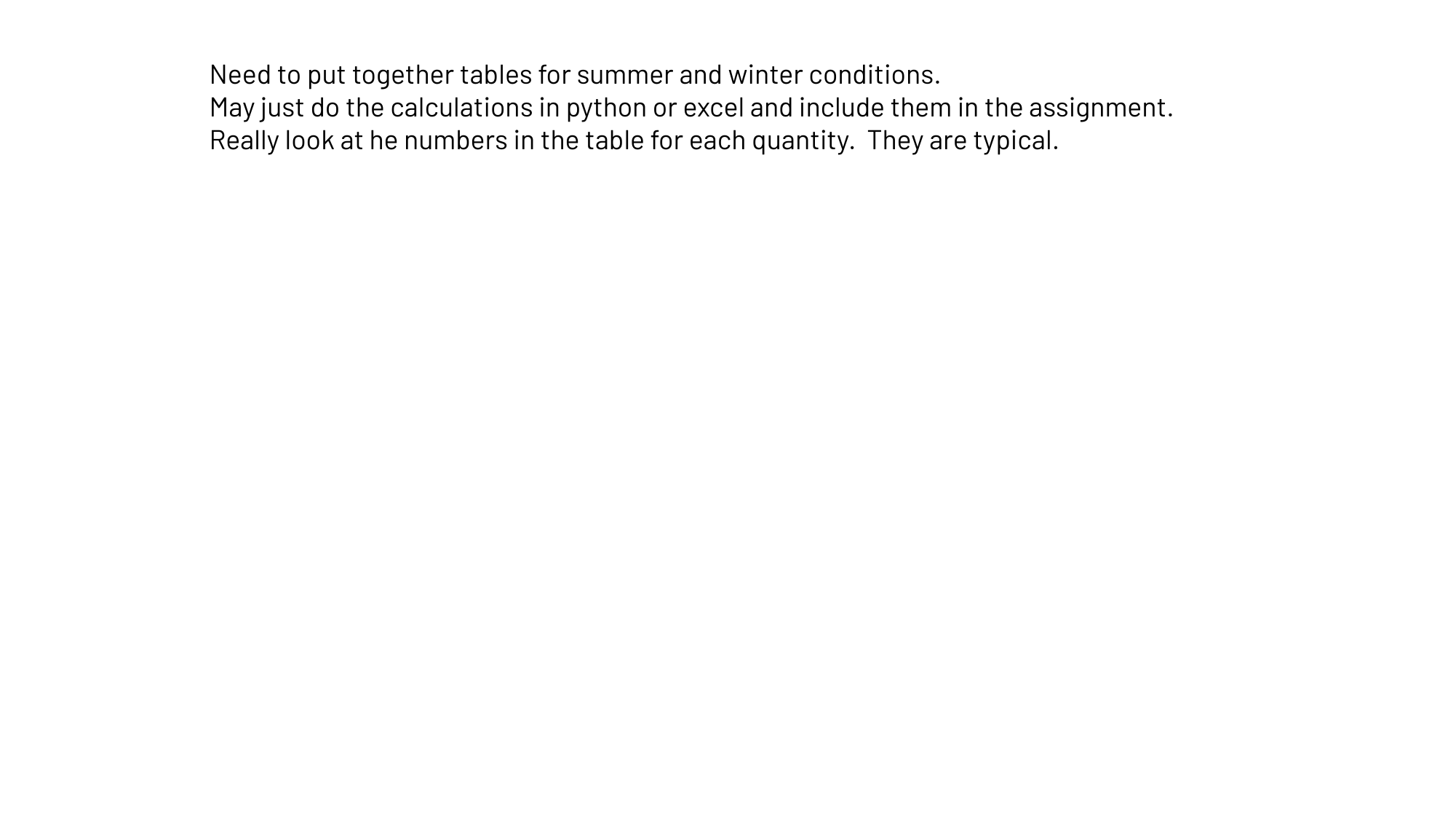

Need to put together tables for summer and winter conditions.
May just do the calculations in python or excel and include them in the assignment.
Really look at he numbers in the table for each quantity.  They are typical.